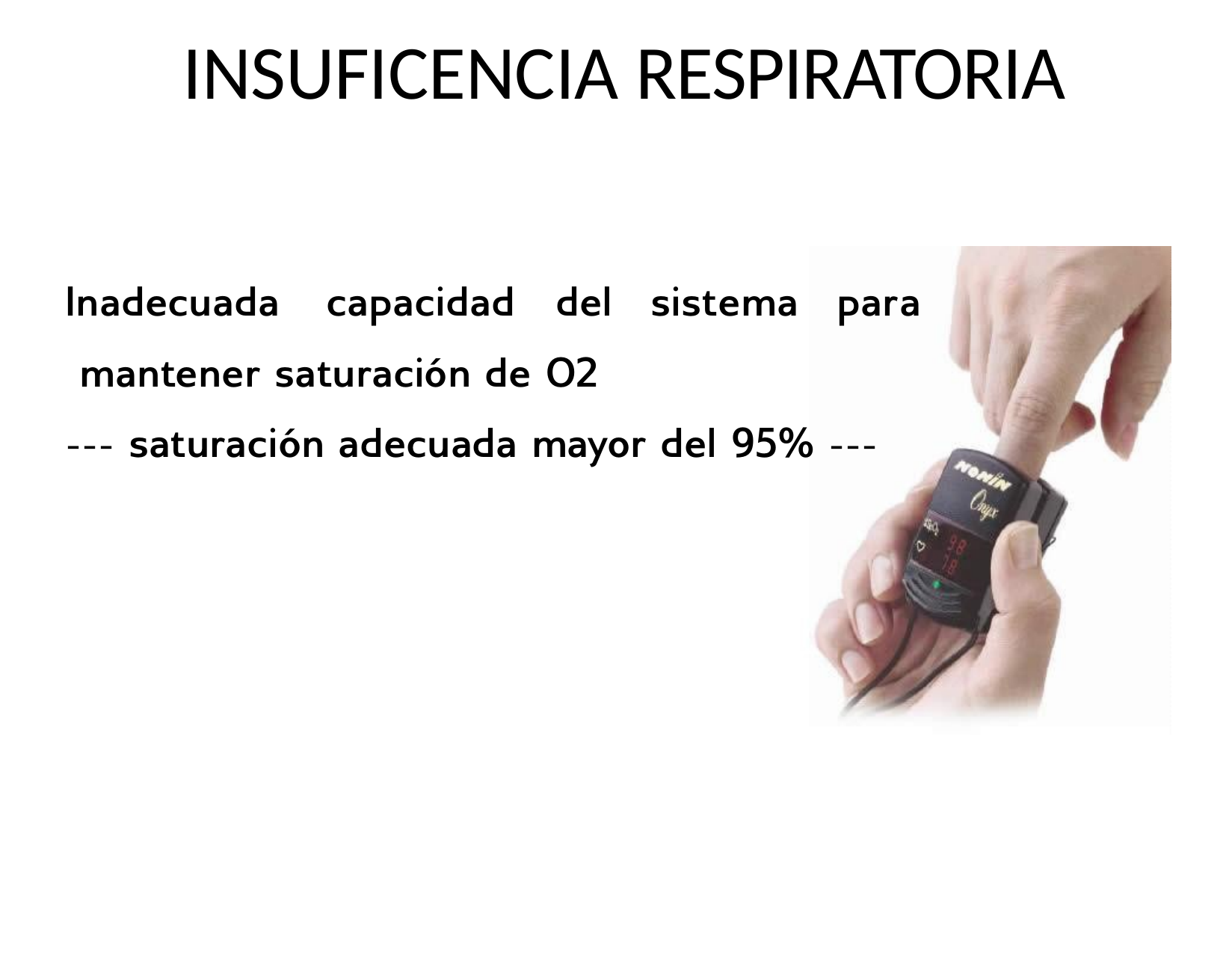

# INSUFICENCIA RESPIRATORIA

Inadecuada	capacidad	del	sistema	para  mantener saturación de O2
--- saturación adecuada mayor del 95% ---